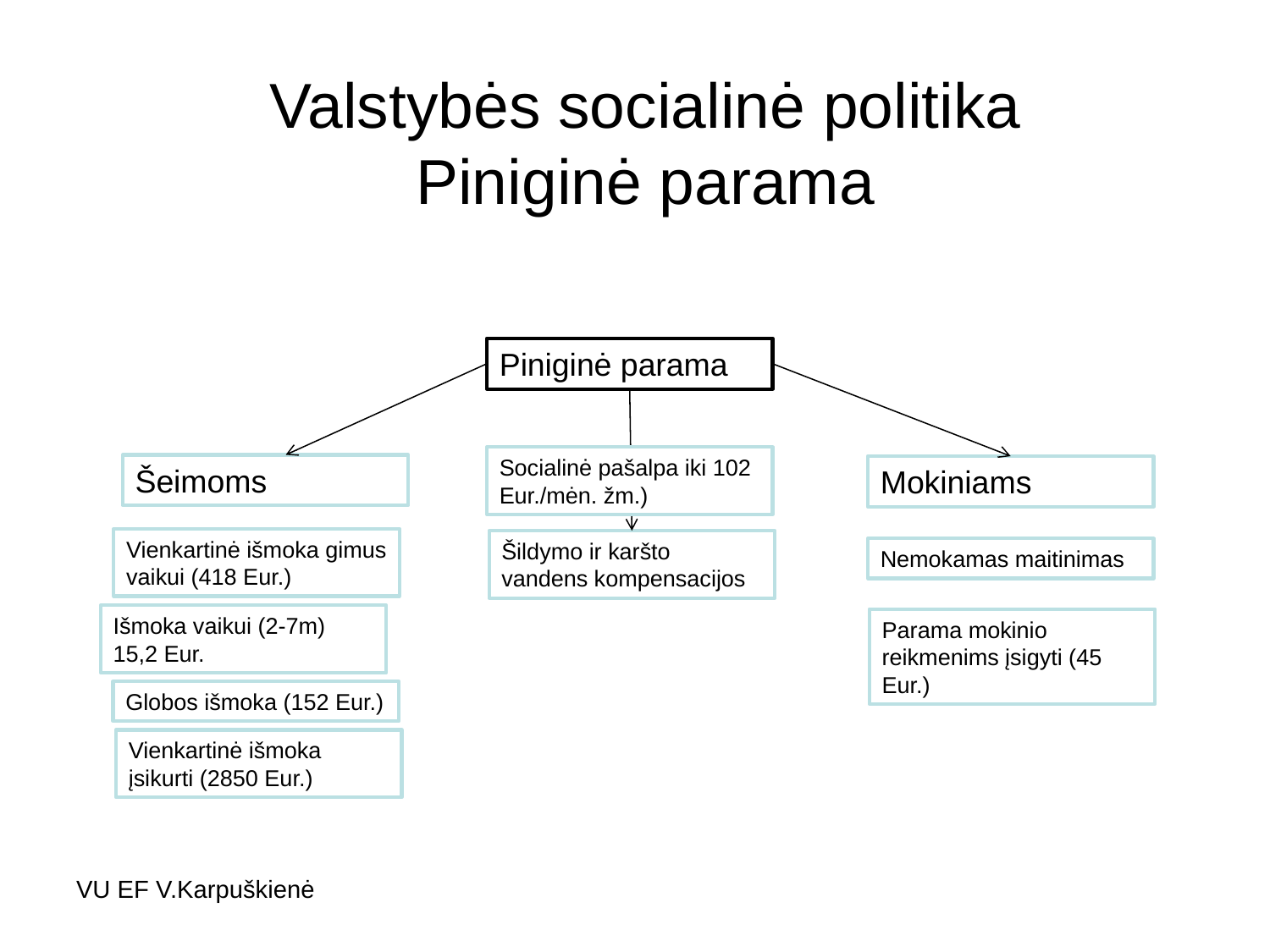

Valstybės socialinė politika
Piniginė parama
Piniginė parama
Socialinė pašalpa iki 102 Eur./mėn. žm.)
Šeimoms
Mokiniams
Vienkartinė išmoka gimus vaikui (418 Eur.)
Šildymo ir karšto vandens kompensacijos
Nemokamas maitinimas
Išmoka vaikui (2-7m) 15,2 Eur.
Parama mokinio reikmenims įsigyti (45 Eur.)

Globos išmoka (152 Eur.)
Vienkartinė išmoka įsikurti (2850 Eur.)
VU EF V.Karpuškienė